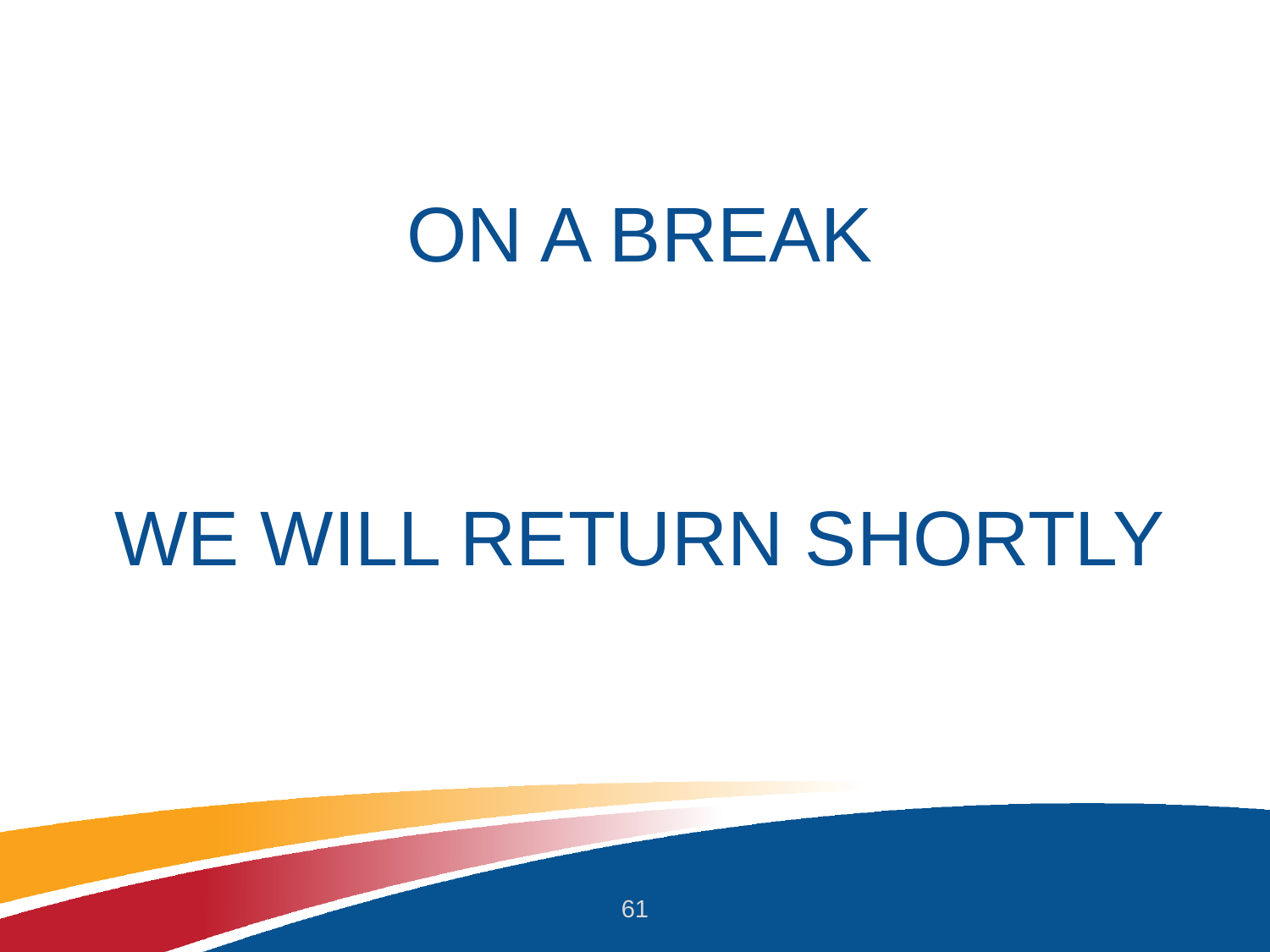

# On a Break we will return shortly
61